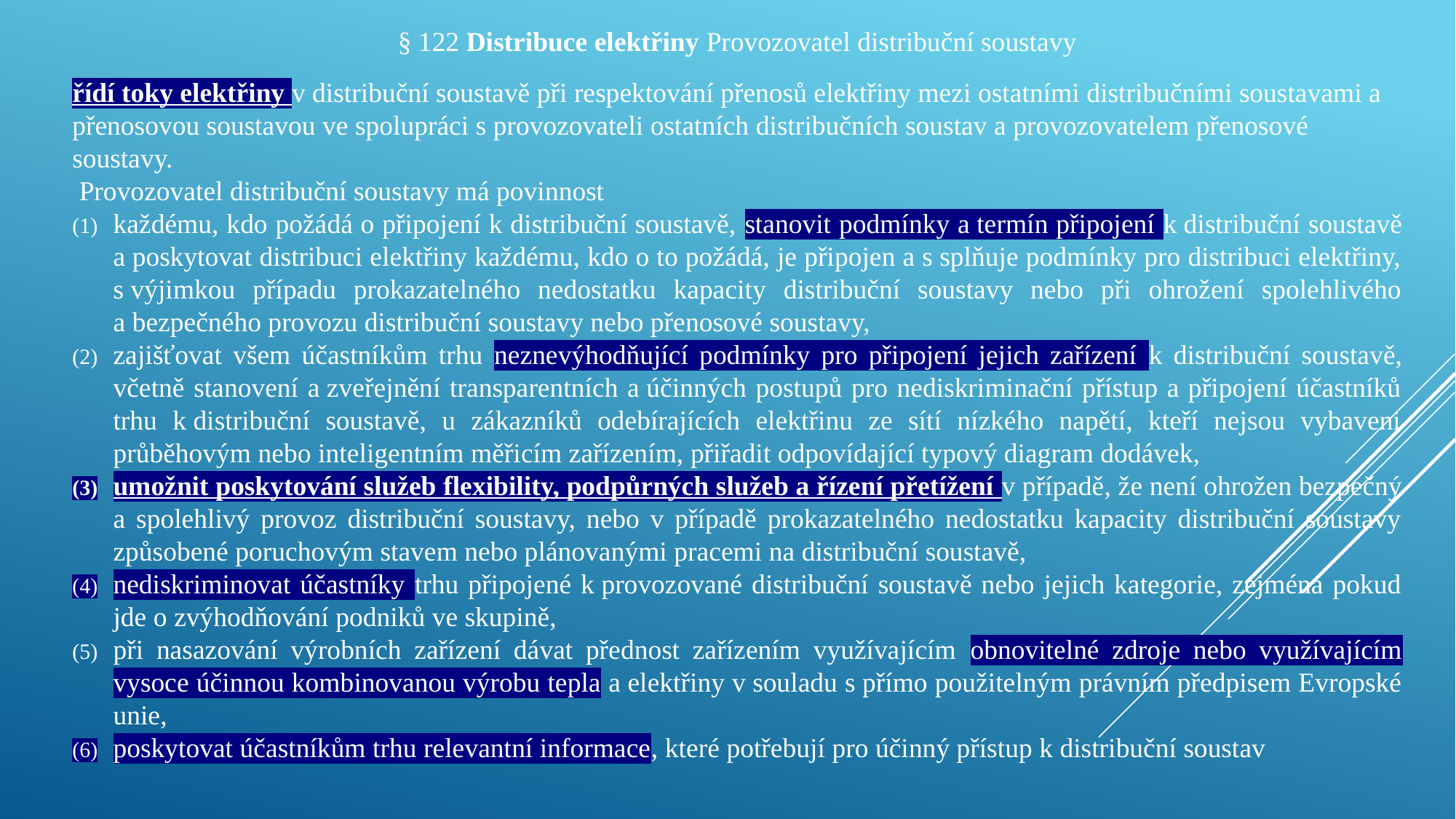

§ 122 Distribuce elektřiny Provozovatel distribuční soustavy
řídí toky elektřiny v distribuční soustavě při respektování přenosů elektřiny mezi ostatními distribučními soustavami a přenosovou soustavou ve spolupráci s provozovateli ostatních distribučních soustav a provozovatelem přenosové soustavy.
 Provozovatel distribuční soustavy má povinnost
každému, kdo požádá o připojení k distribuční soustavě, stanovit podmínky a termín připojení k distribuční soustavě a poskytovat distribuci elektřiny každému, kdo o to požádá, je připojen a s splňuje podmínky pro distribuci elektřiny, s výjimkou případu prokazatelného nedostatku kapacity distribuční soustavy nebo při ohrožení spolehlivého a bezpečného provozu distribuční soustavy nebo přenosové soustavy,
zajišťovat všem účastníkům trhu neznevýhodňující podmínky pro připojení jejich zařízení k distribuční soustavě, včetně stanovení a zveřejnění transparentních a účinných postupů pro nediskriminační přístup a připojení účastníků trhu k distribuční soustavě, u zákazníků odebírajících elektřinu ze sítí nízkého napětí, kteří nejsou vybaveni průběhovým nebo inteligentním měřicím zařízením, přiřadit odpovídající typový diagram dodávek,
umožnit poskytování služeb flexibility, podpůrných služeb a řízení přetížení v případě, že není ohrožen bezpečný a spolehlivý provoz distribuční soustavy, nebo v případě prokazatelného nedostatku kapacity distribuční soustavy způsobené poruchovým stavem nebo plánovanými pracemi na distribuční soustavě,
nediskriminovat účastníky trhu připojené k provozované distribuční soustavě nebo jejich kategorie, zejména pokud jde o zvýhodňování podniků ve skupině,
při nasazování výrobních zařízení dávat přednost zařízením využívajícím obnovitelné zdroje nebo využívajícím vysoce účinnou kombinovanou výrobu tepla a elektřiny v souladu s přímo použitelným právním předpisem Evropské unie,
poskytovat účastníkům trhu relevantní informace, které potřebují pro účinný přístup k distribuční soustav